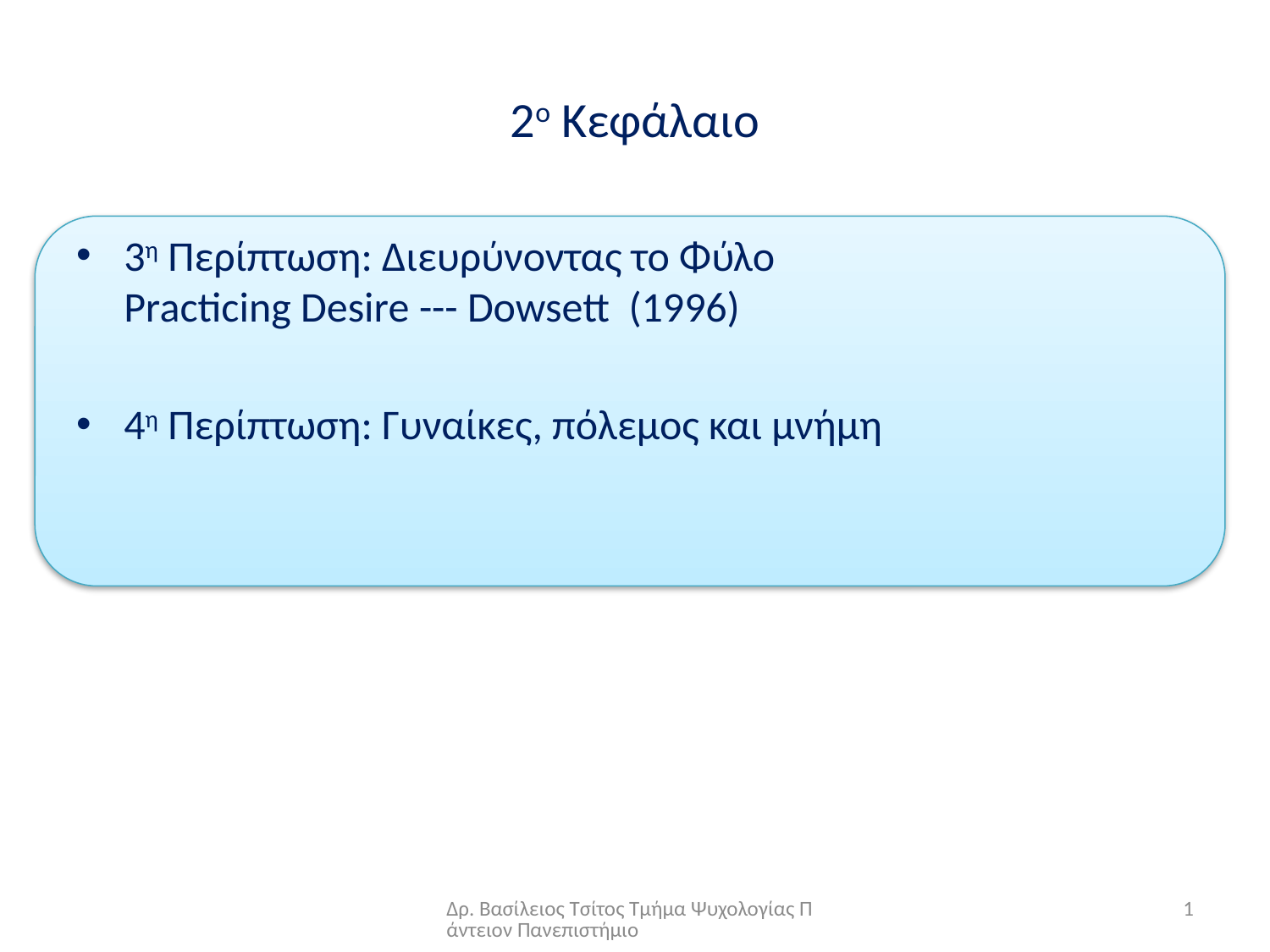

# 2ο Κεφάλαιο

3η Περίπτωση: Διευρύνοντας το Φύλο
Practicing Desire --- Dowsett  (1996)

4η Περίπτωση: Γυναίκες, πόλεμος και μνήμη

Δρ. Βασίλειος Τσίτος Τμήμα Ψυχολογίας Πάντειον Πανεπιστήμιο
1